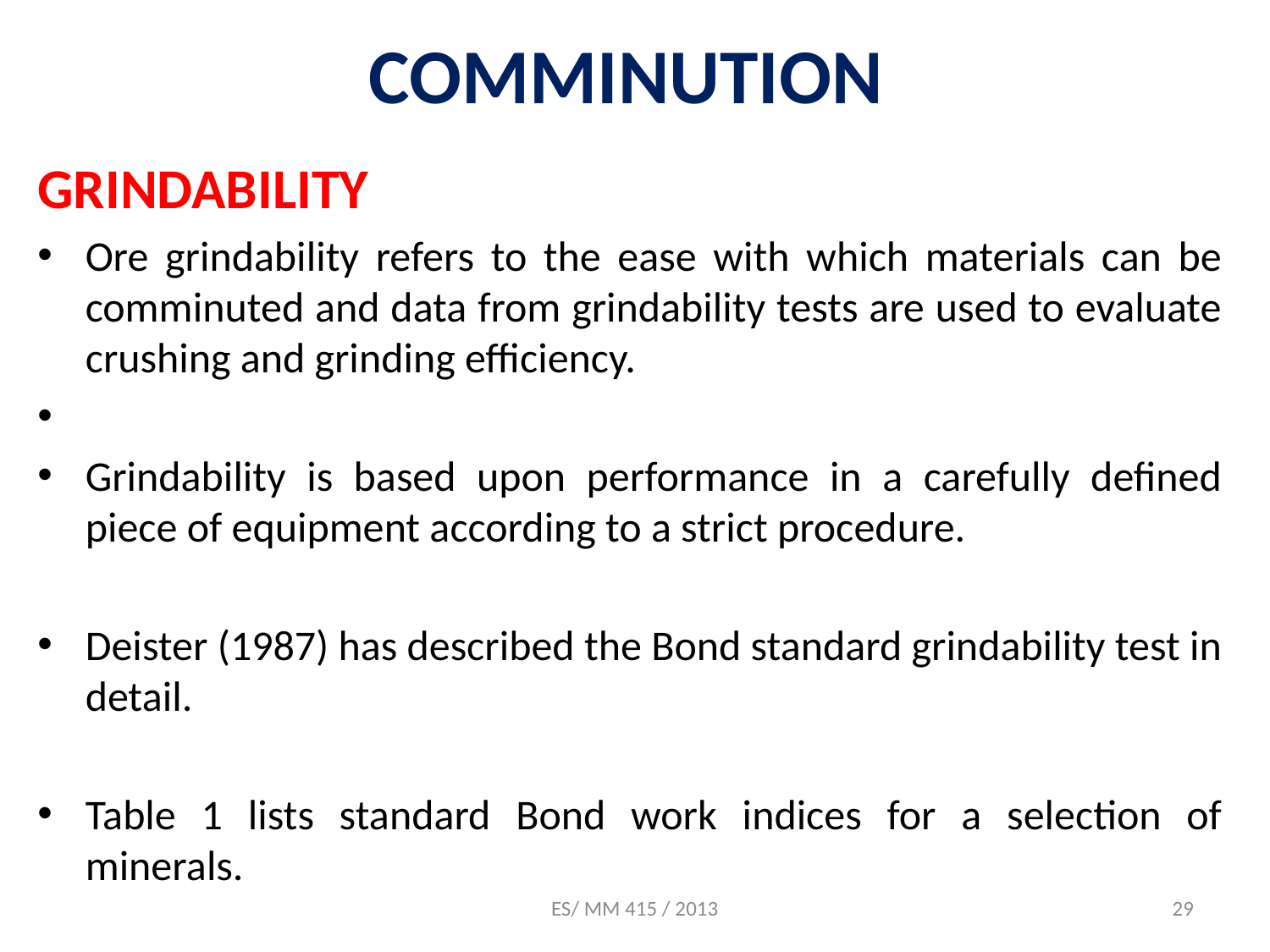

# COMMINUTION
GRINDABILITY
Ore grindability refers to the ease with which materials can be comminuted and data from grindability tests are used to evaluate crushing and grinding efficiency.

Grindability is based upon performance in a carefully defined piece of equipment according to a strict procedure.

Deister (1987) has described the Bond standard grindability test in detail.

Table 1 lists standard Bond work indices for a selection of minerals.

ES/ MM 415 / 2013
29